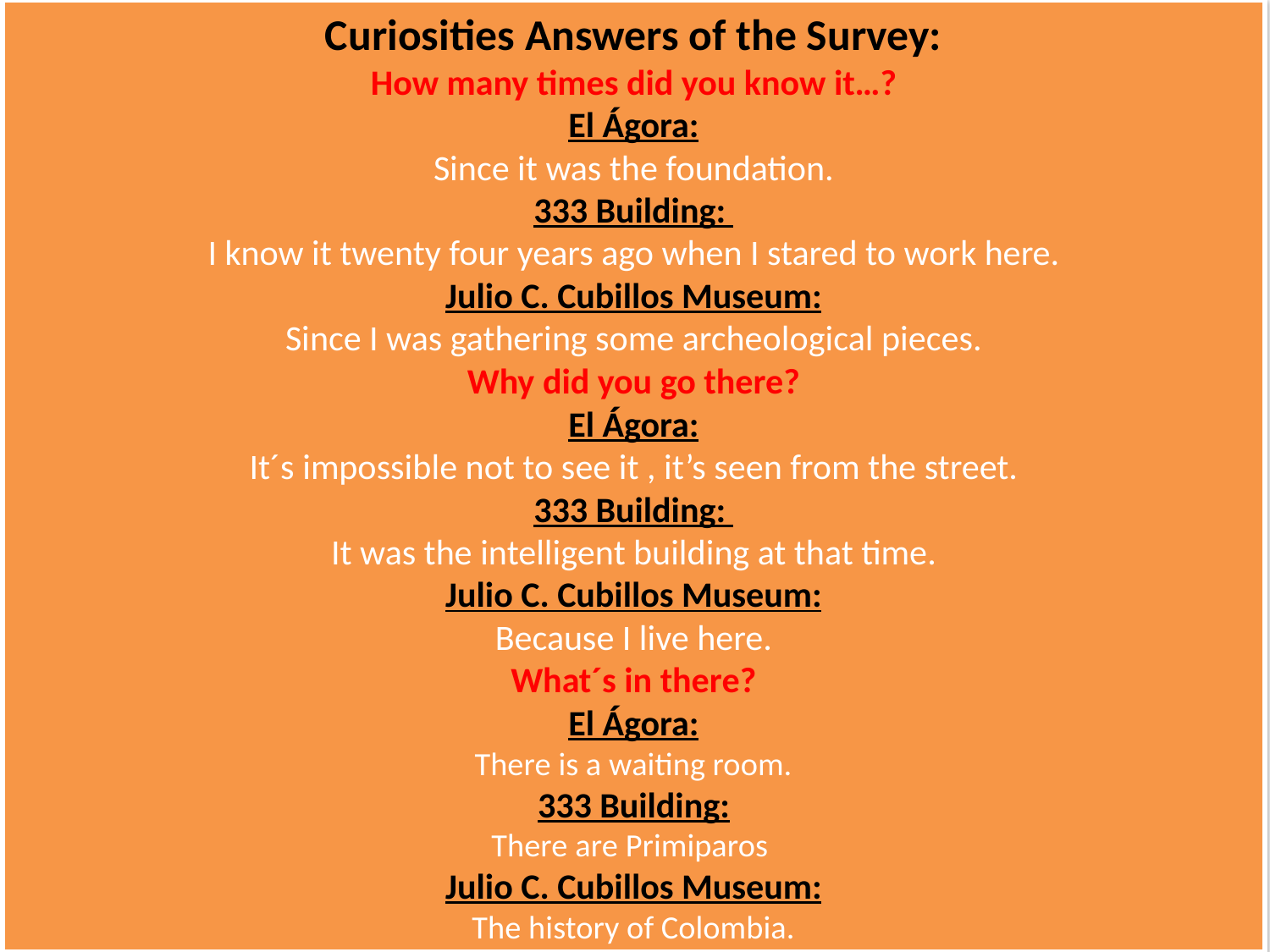

# Curiosities Answers of the Survey: How many times did you know it…? El Ágora: Since it was the foundation. 333 Building: I know it twenty four years ago when I stared to work here. Julio C. Cubillos Museum: Since I was gathering some archeological pieces. Why did you go there? El Ágora: It´s impossible not to see it , it’s seen from the street. 333 Building: It was the intelligent building at that time. Julio C. Cubillos Museum: Because I live here. What´s in there? El Ágora: There is a waiting room. 333 Building: There are Primiparos Julio C. Cubillos Museum: The history of Colombia.